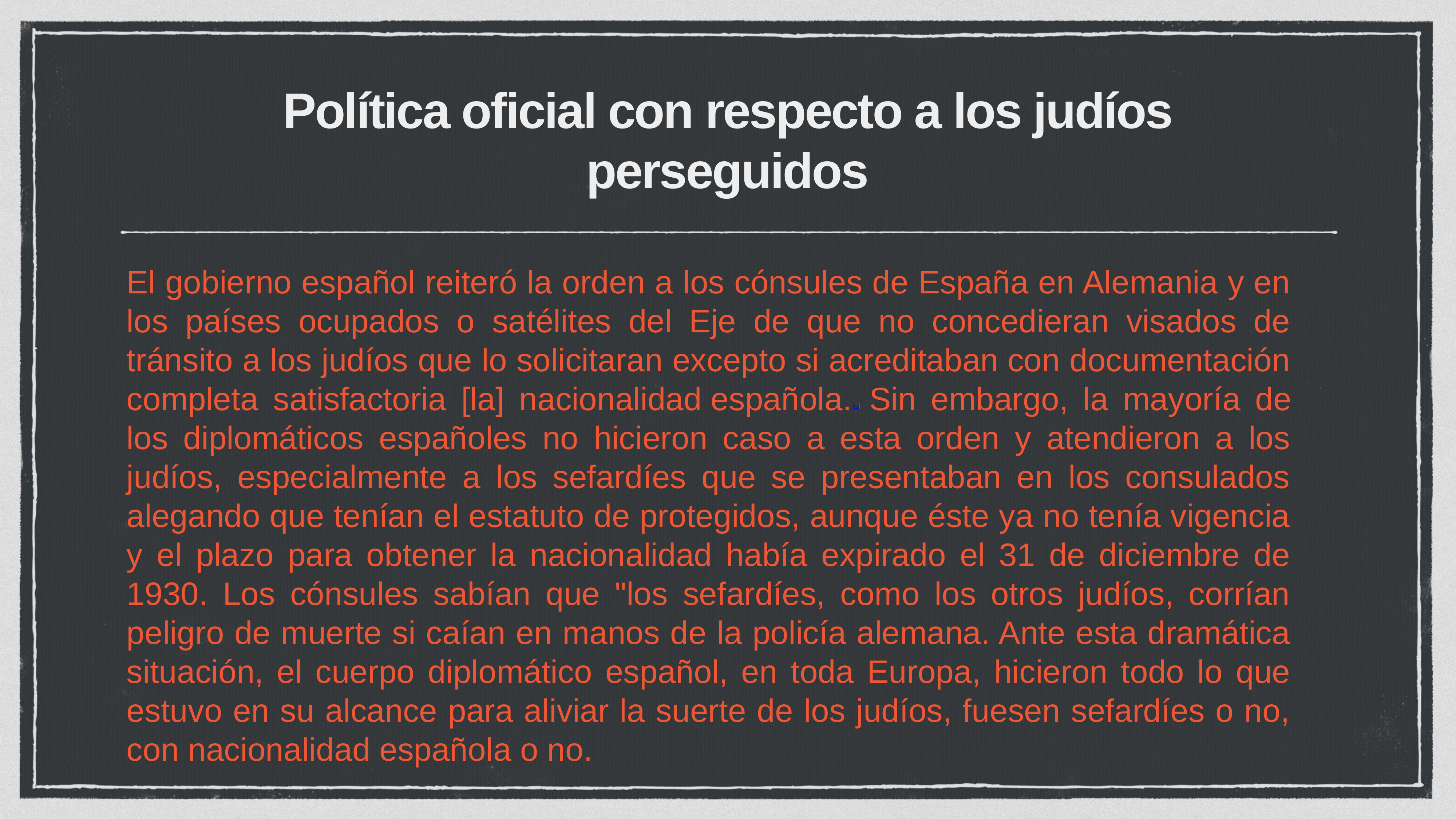

# Política oficial con respecto a los judíos perseguidos
El gobierno español reiteró la orden a los cónsules de España en Alemania y en los países ocupados o satélites del Eje de que no concedieran visados de tránsito a los judíos que lo solicitaran excepto si acreditaban con documentación completa satisfactoria [la] nacionalidad española.[44] Sin embargo, la mayoría de los diplomáticos españoles no hicieron caso a esta orden y atendieron a los judíos, especialmente a los sefardíes que se presentaban en los consulados alegando que tenían el estatuto de protegidos, aunque éste ya no tenía vigencia y el plazo para obtener la nacionalidad había expirado el 31 de diciembre de 1930. Los cónsules sabían que "los sefardíes, como los otros judíos, corrían peligro de muerte si caían en manos de la policía alemana. Ante esta dramática situación, el cuerpo diplomático español, en toda Europa, hicieron todo lo que estuvo en su alcance para aliviar la suerte de los judíos, fuesen sefardíes o no, con nacionalidad española o no.